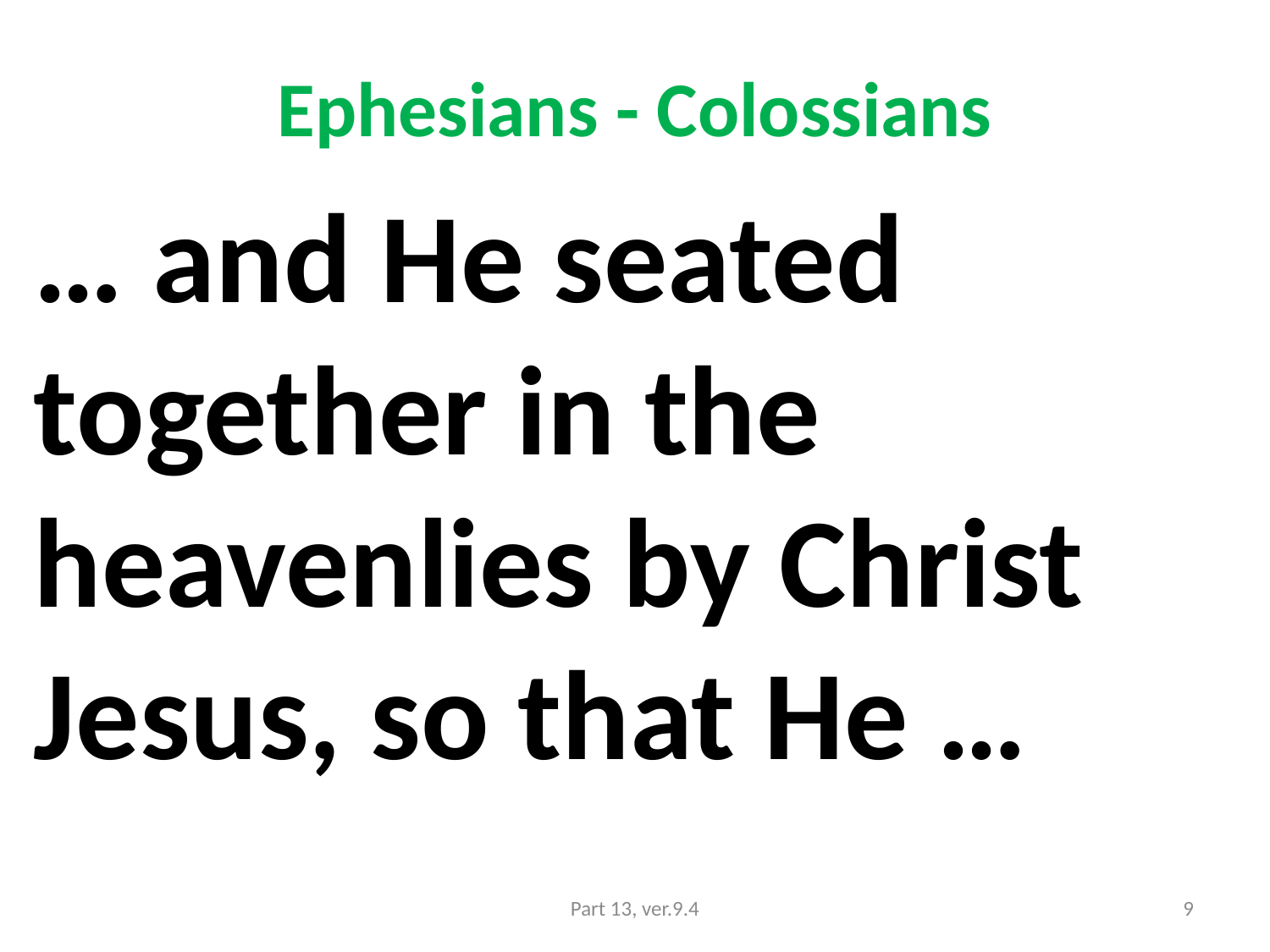

# Ephesians - Colossians
… and He seated together in the heavenlies by Christ Jesus, so that He …
Part 13, ver.9.4
9